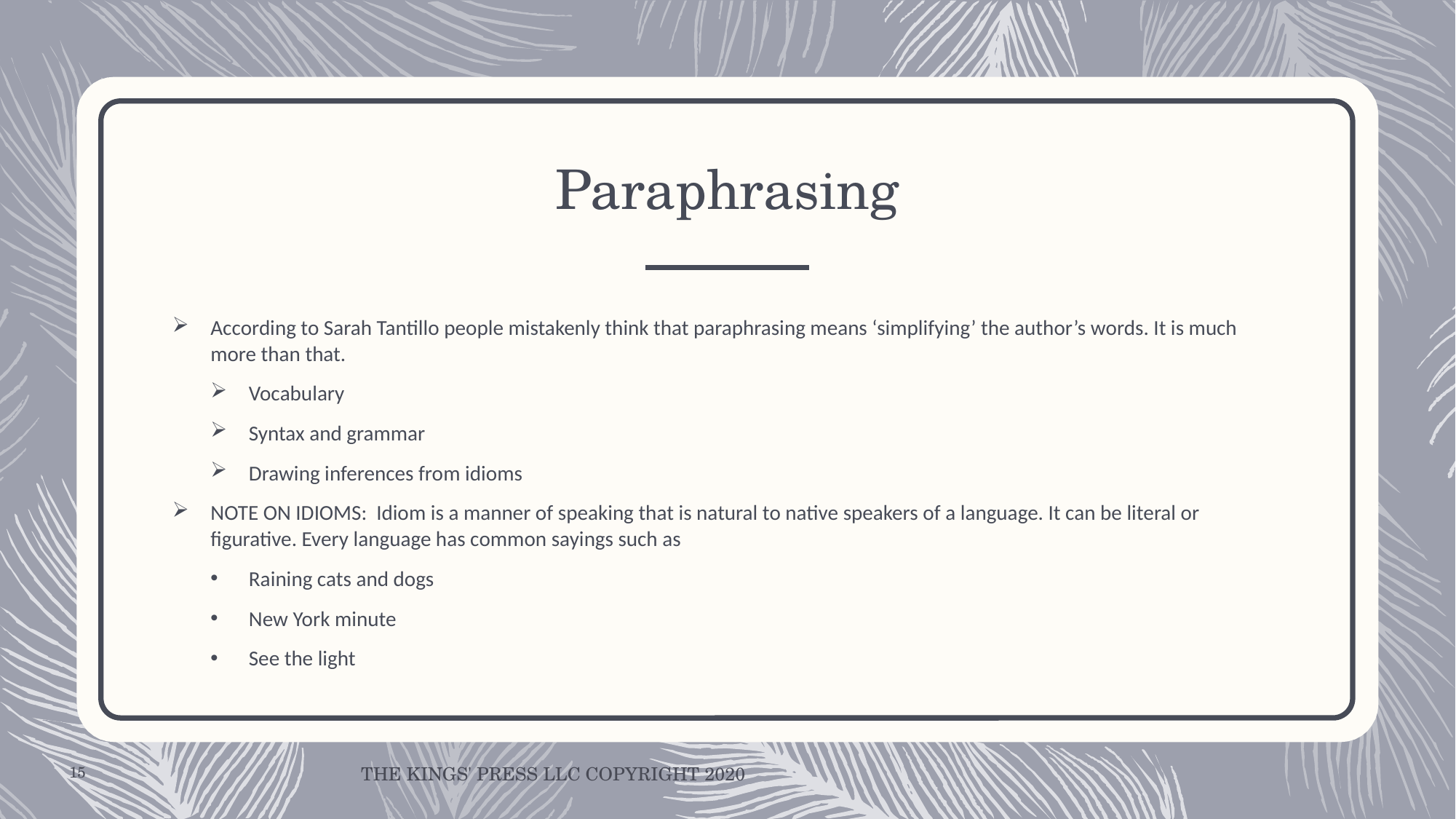

# Paraphrasing
According to Sarah Tantillo people mistakenly think that paraphrasing means ‘simplifying’ the author’s words. It is much more than that.
Vocabulary
Syntax and grammar
Drawing inferences from idioms
NOTE ON IDIOMS:  Idiom is a manner of speaking that is natural to native speakers of a language. It can be literal or figurative. Every language has common sayings such as
Raining cats and dogs
New York minute
See the light
15
THE KINGS' PRESS LLC COPYRIGHT 2020